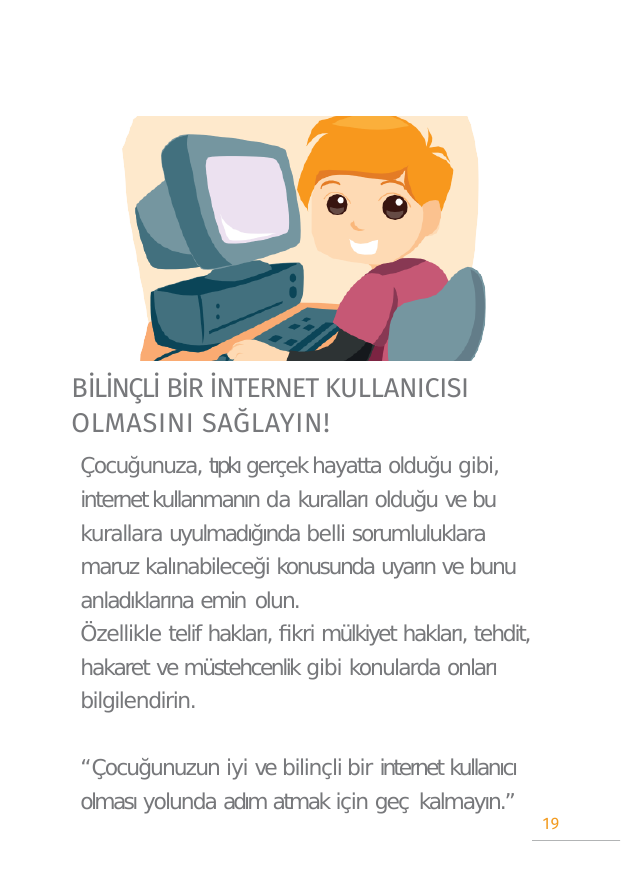

# BİLİNÇLİ BİR İNTERNET KULLANICISI  OLMASINI SAĞLAYIN!
Çocuğunuza, tıpkı gerçek hayatta olduğu gibi,  internet kullanmanın da kuralları olduğu ve bu  kurallara uyulmadığında belli sorumluluklara  maruz kalınabileceği konusunda uyarın ve bunu  anladıklarına emin olun.
Özellikle telif hakları, fikri mülkiyet hakları, tehdit,  hakaret ve müstehcenlik gibi konularda onları  bilgilendirin.

“Çocuğunuzun iyi ve bilinçli bir internet kullanıcı  olması yolunda adım atmak için geç kalmayın.”
19